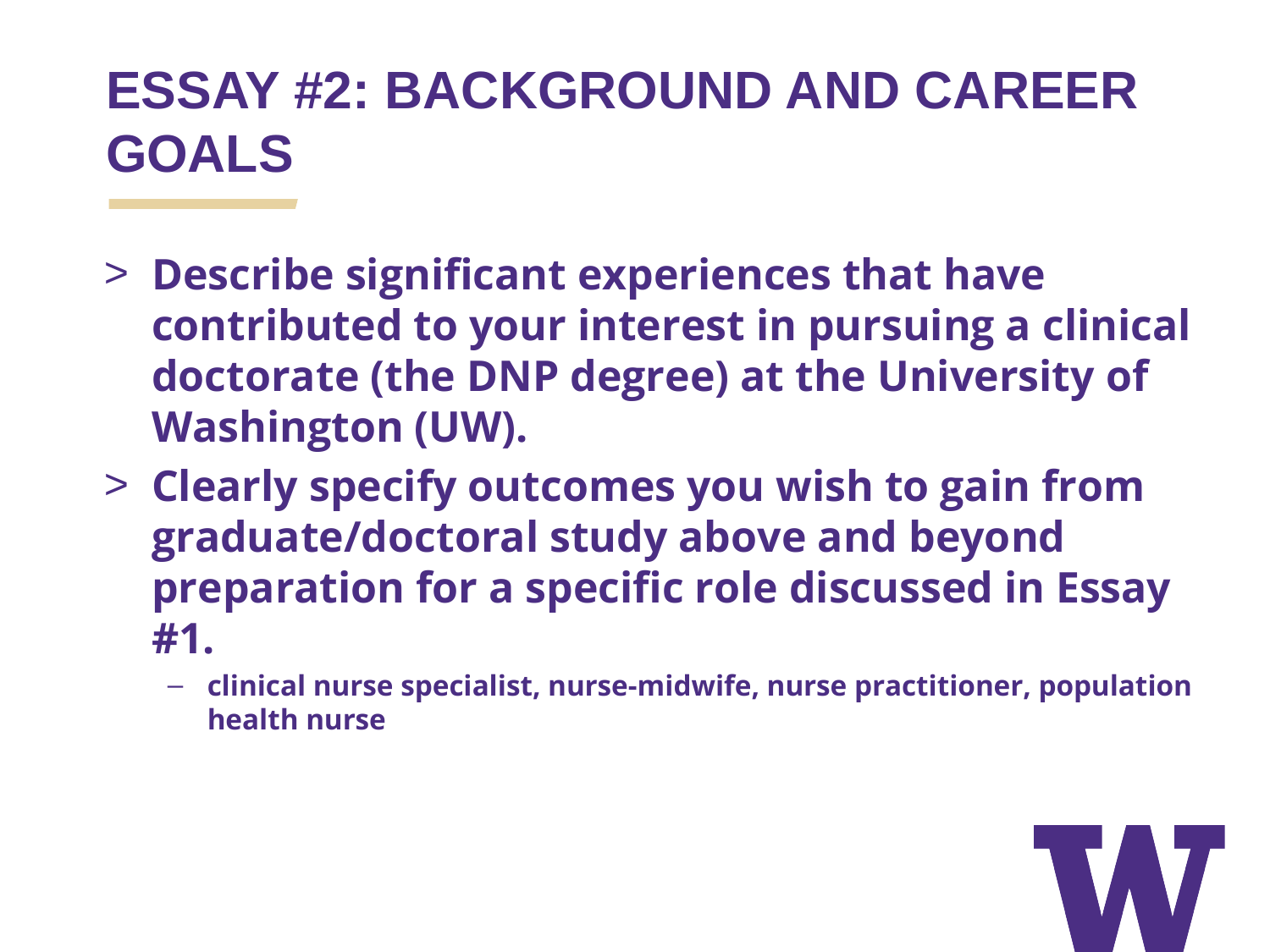

# ESSAY #2: BACKGROUND AND CAREER GOALS
Describe significant experiences that have contributed to your interest in pursuing a clinical doctorate (the DNP degree) at the University of Washington (UW).
Clearly specify outcomes you wish to gain from graduate/doctoral study above and beyond preparation for a specific role discussed in Essay #1.
clinical nurse specialist, nurse-midwife, nurse practitioner, population health nurse